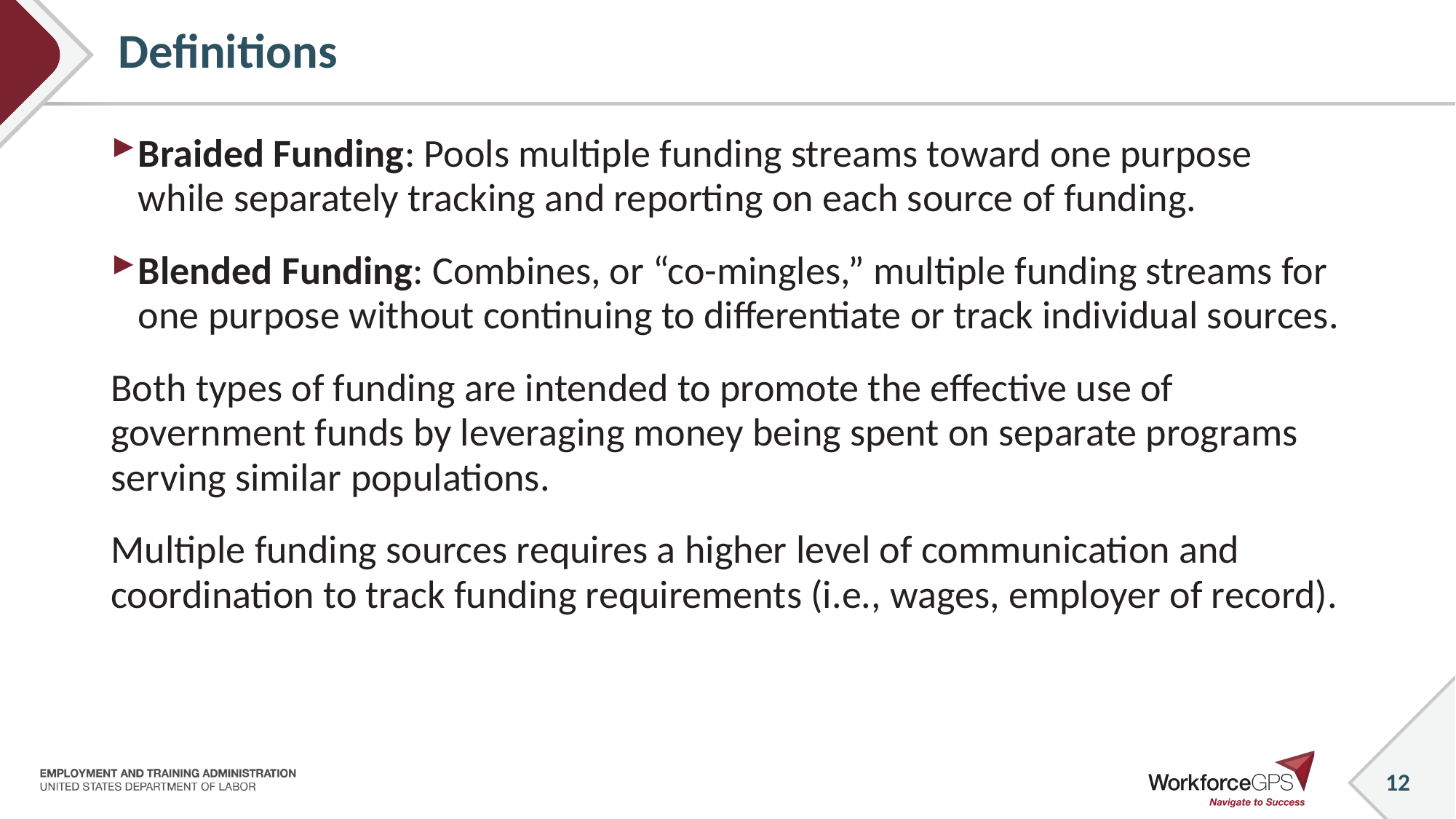

# Definitions
Braided Funding: Pools multiple funding streams toward one purpose while separately tracking and reporting on each source of funding.
Blended Funding: Combines, or “co-mingles,” multiple funding streams for one purpose without continuing to differentiate or track individual sources.
Both types of funding are intended to promote the effective use of government funds by leveraging money being spent on separate programs serving similar populations.
Multiple funding sources requires a higher level of communication and coordination to track funding requirements (i.e., wages, employer of record).
12